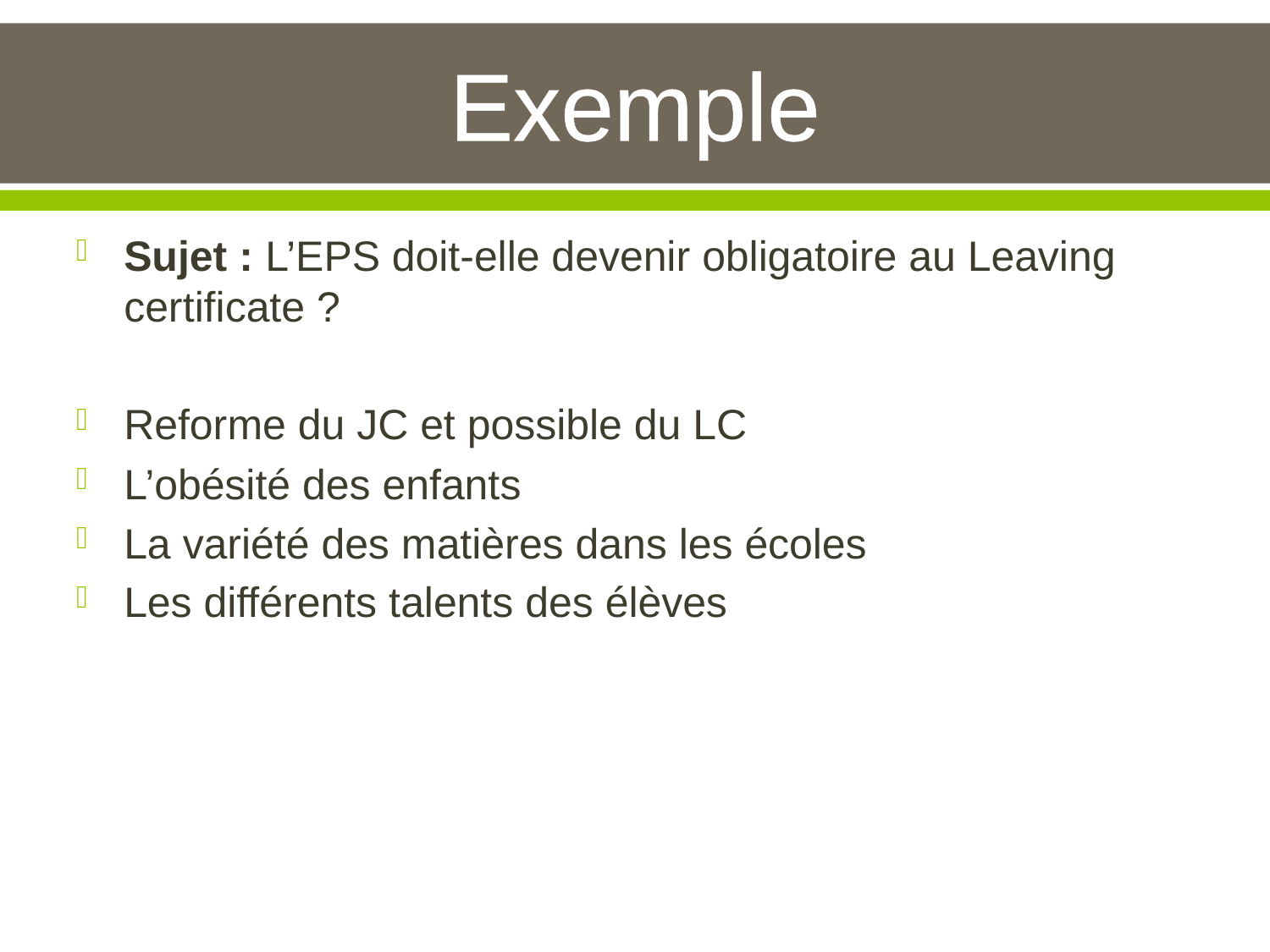

# Exemple
Sujet : L’EPS doit-elle devenir obligatoire au Leaving certificate ?

Reforme du JC et possible du LC
L’obésité des enfants
La variété des matières dans les écoles
Les différents talents des élèves